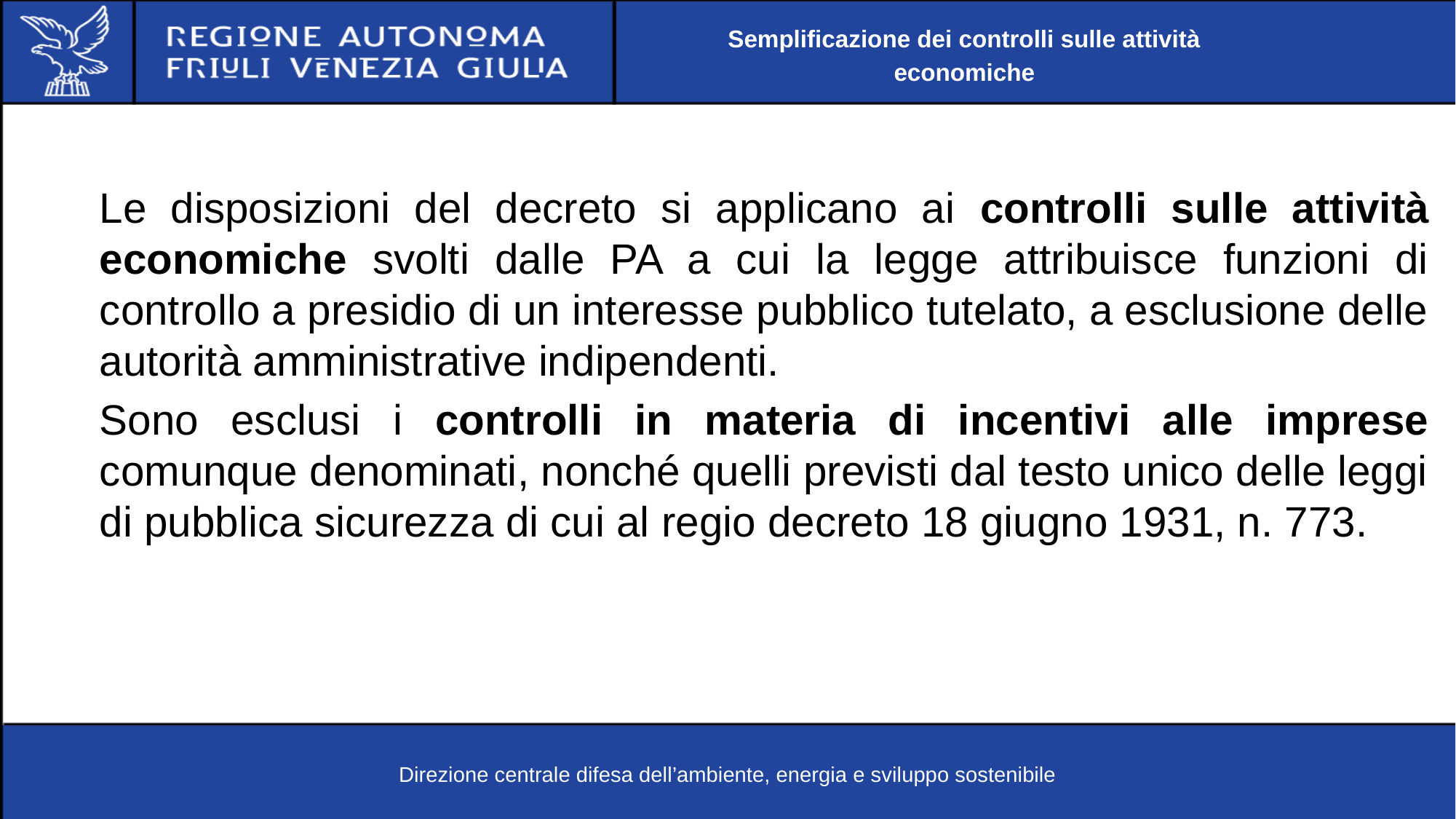

Semplificazione dei controlli sulle attività economiche
Le disposizioni del decreto si applicano ai controlli sulle attività economiche svolti dalle PA a cui la legge attribuisce funzioni di controllo a presidio di un interesse pubblico tutelato, a esclusione delle autorità amministrative indipendenti.
Sono esclusi i controlli in materia di incentivi alle imprese comunque denominati, nonché quelli previsti dal testo unico delle leggi di pubblica sicurezza di cui al regio decreto 18 giugno 1931, n. 773.

Direzione centrale difesa dell’ambiente, energia e sviluppo sostenibile